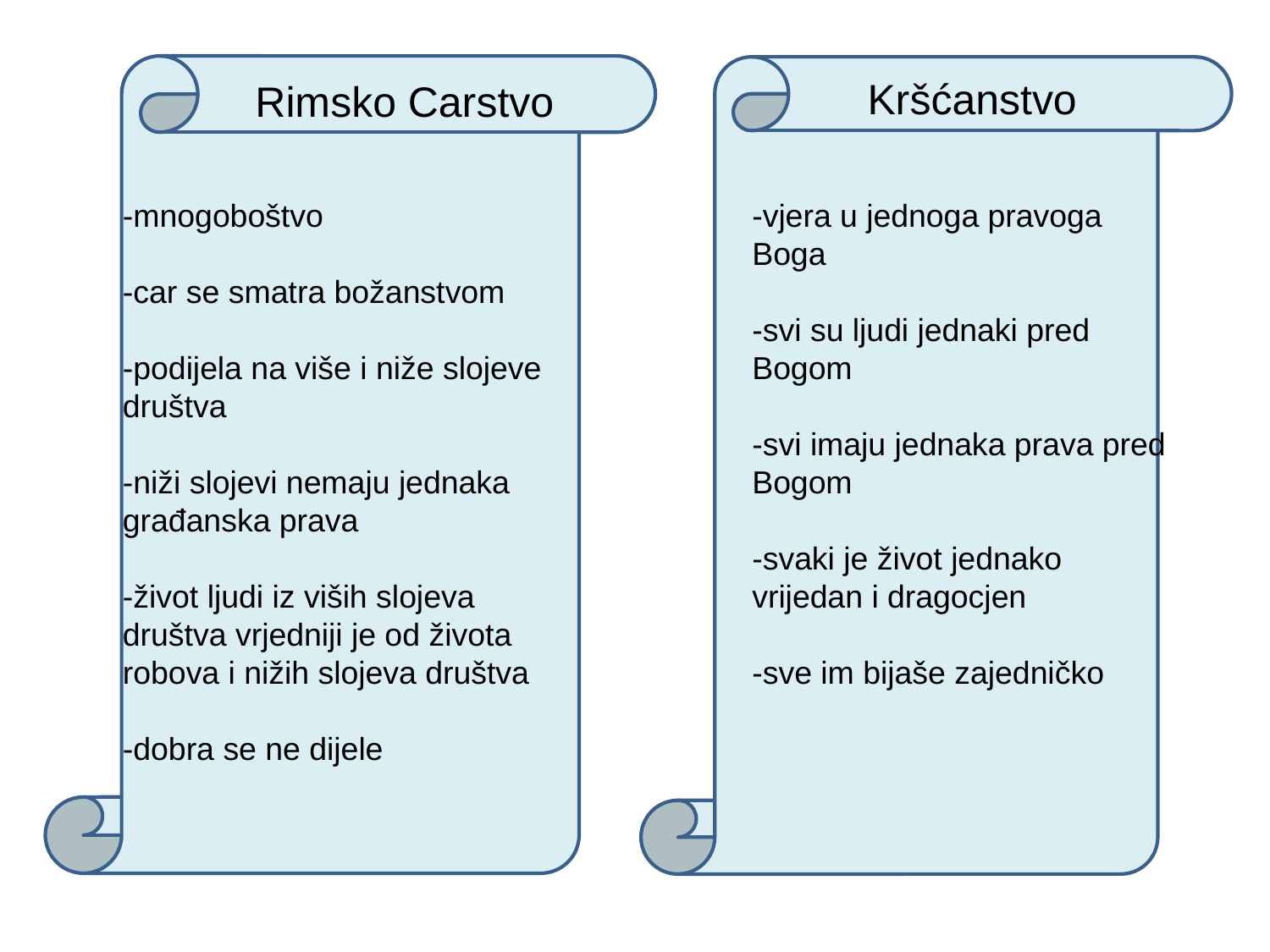

Kršćanstvo
Rimsko Carstvo
-mnogoboštvo

-car se smatra božanstvom

-podijela na više i niže slojeve društva

-niži slojevi nemaju jednaka građanska prava

-život ljudi iz viših slojeva društva vrjedniji je od života robova i nižih slojeva društva

-dobra se ne dijele
-vjera u jednoga pravoga Boga

-svi su ljudi jednaki pred Bogom

-svi imaju jednaka prava pred Bogom

-svaki je život jednako vrijedan i dragocjen

-sve im bijaše zajedničko